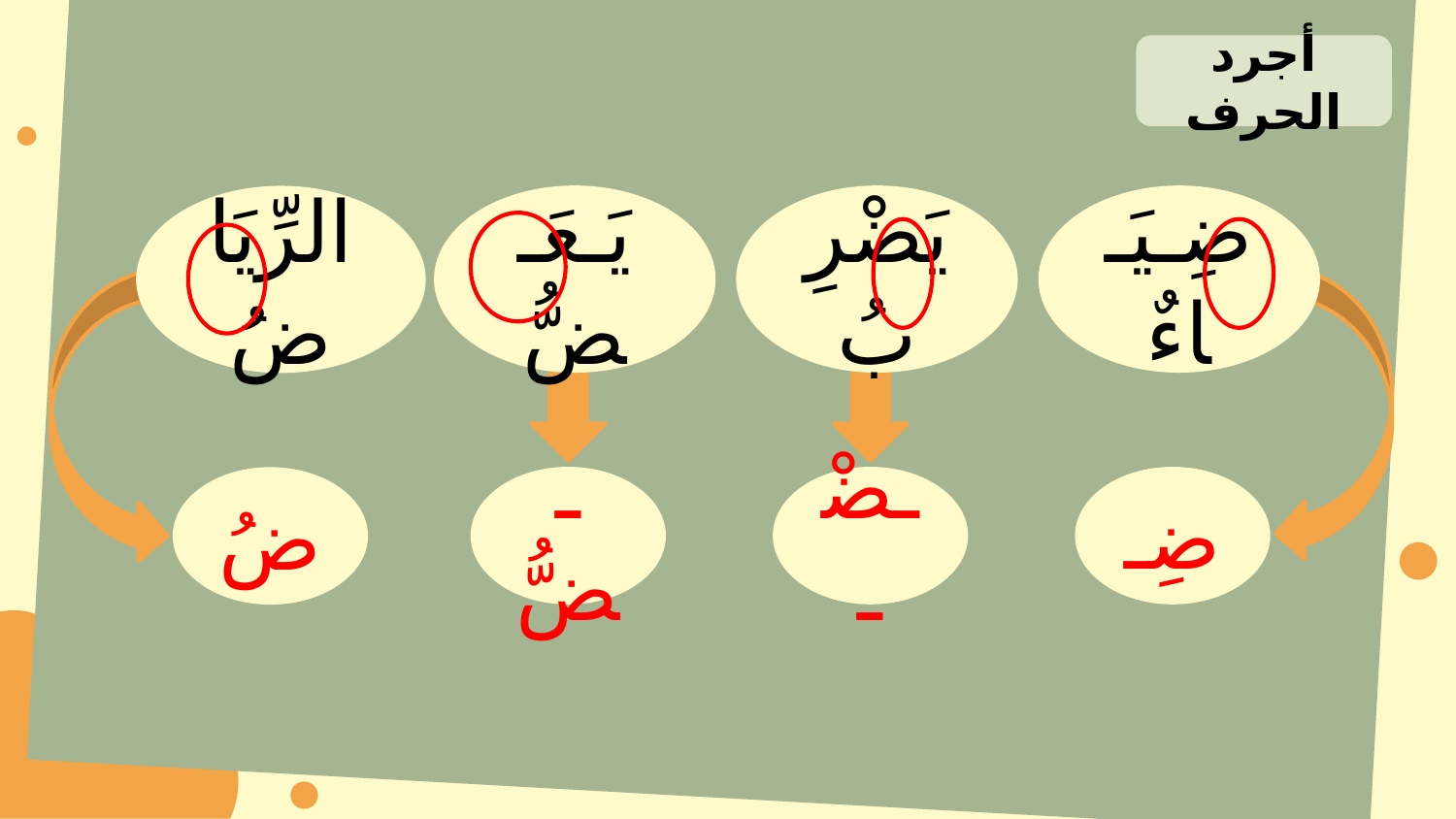

أجرد الحرف
يَـعَـضُّ
يَضْرِبُ
ضِـيَـاءٌ
الرِّيَاضُ

ـضُّ
ـضْـ
ضِـ
ضُ